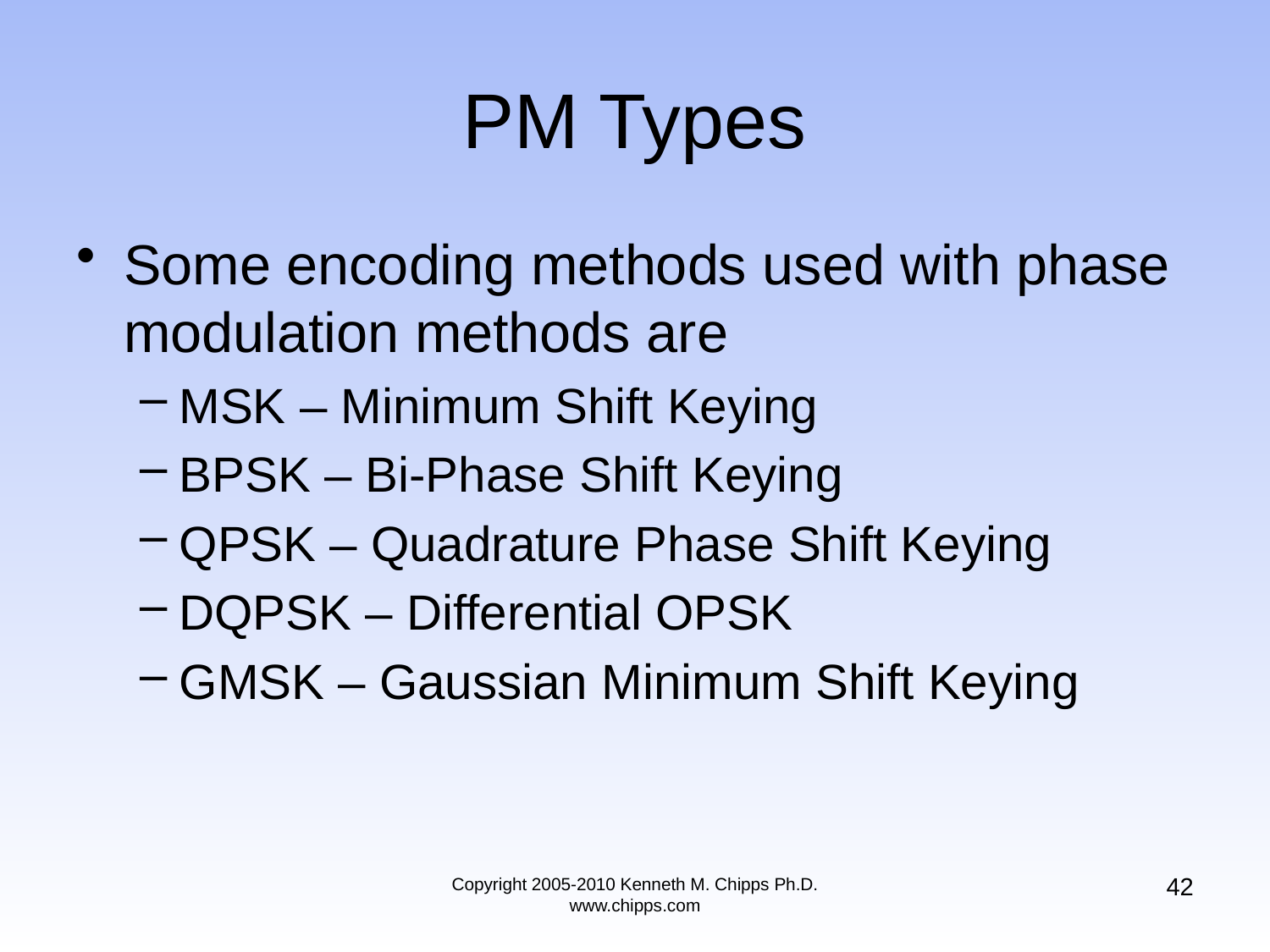

# PM Types
Some encoding methods used with phase modulation methods are
MSK – Minimum Shift Keying
BPSK – Bi-Phase Shift Keying
QPSK – Quadrature Phase Shift Keying
DQPSK – Differential OPSK
GMSK – Gaussian Minimum Shift Keying
42
Copyright 2005-2010 Kenneth M. Chipps Ph.D. www.chipps.com